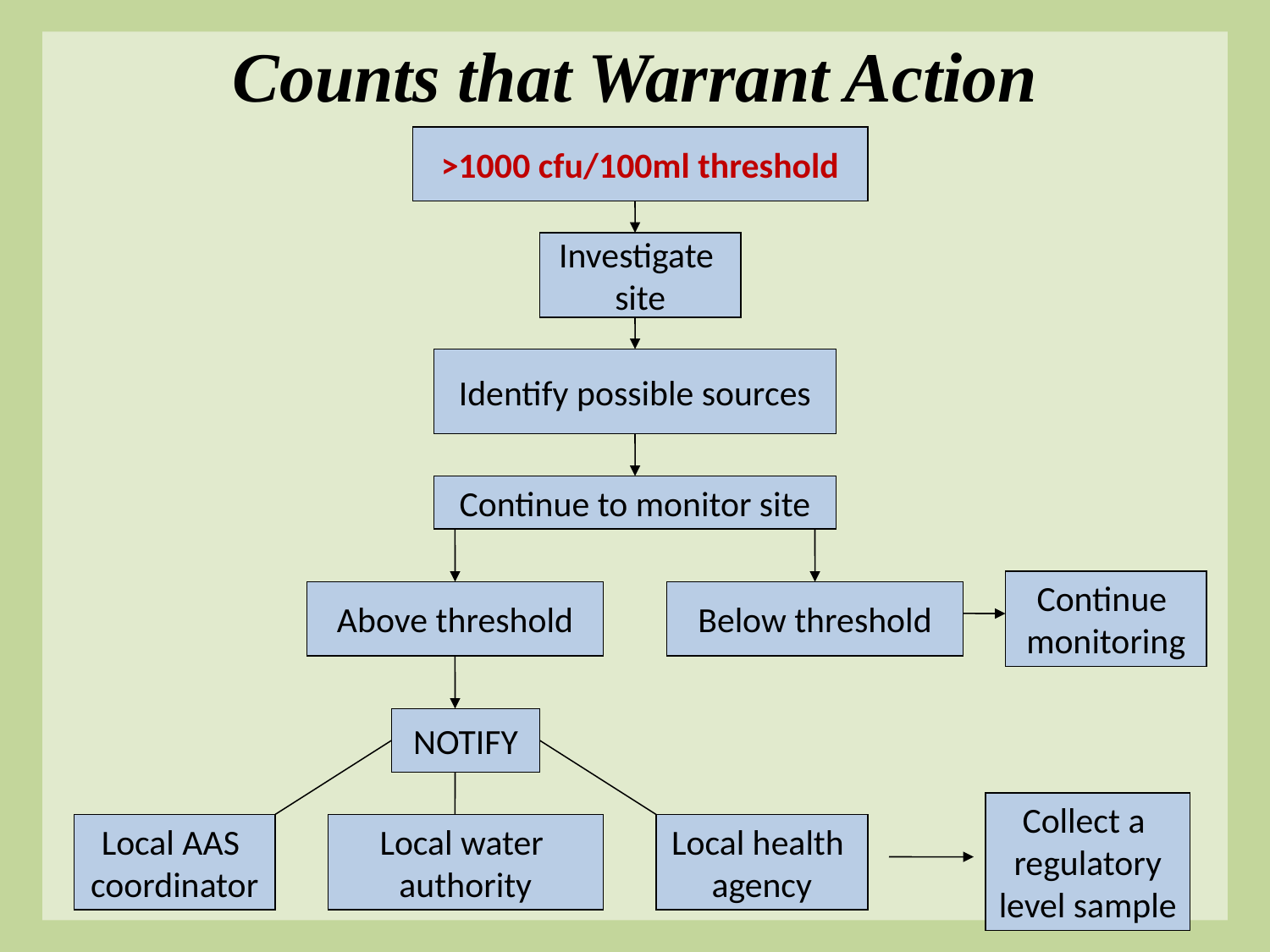

# Counts that Warrant Action

>1000 cfu/100ml threshold

Investigate
site

Identify possible sources

Continue to monitor site

Continue
monitoring
Above threshold
Below threshold

NOTIFY

Collect a
regulatory
level sample
Local AAS
coordinator
Local water
authority
Local health
agency